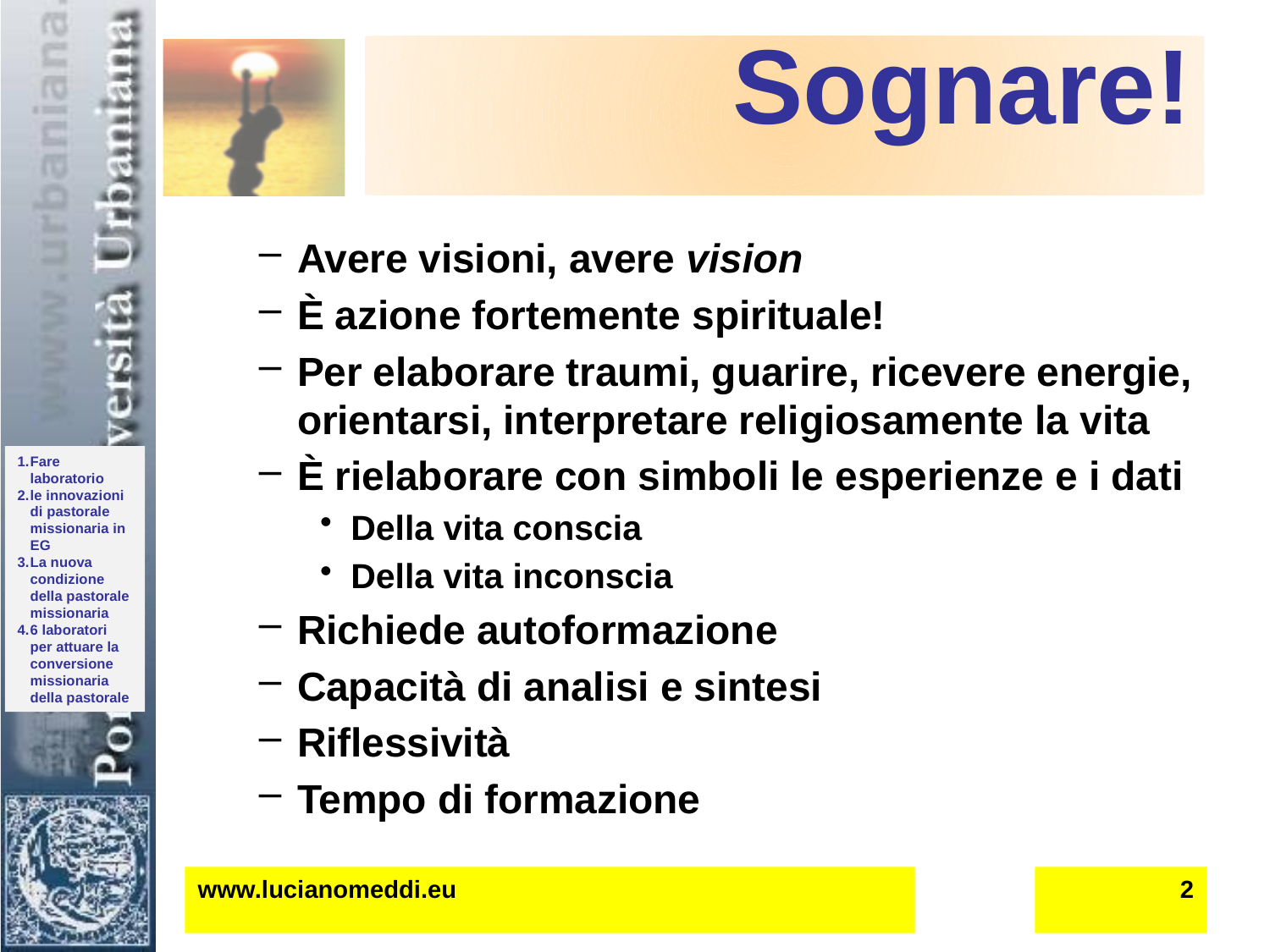

# Sognare!
Avere visioni, avere vision
È azione fortemente spirituale!
Per elaborare traumi, guarire, ricevere energie, orientarsi, interpretare religiosamente la vita
È rielaborare con simboli le esperienze e i dati
Della vita conscia
Della vita inconscia
Richiede autoformazione
Capacità di analisi e sintesi
Riflessività
Tempo di formazione
www.lucianomeddi.eu
2